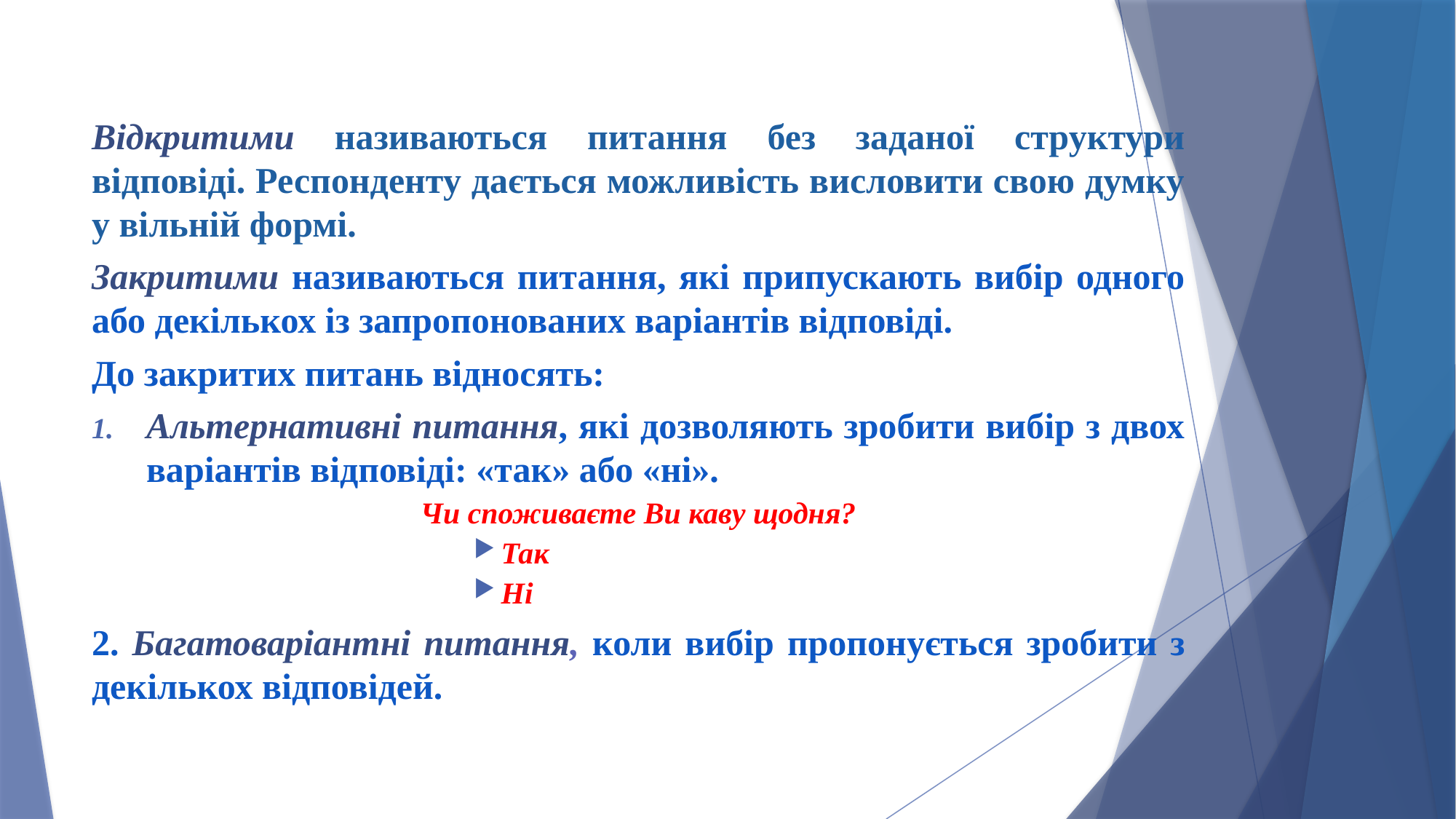

Відкритими називаються питання без заданої структури відповіді. Респонденту дається можливість висловити свою думку у вільній формі.
Закритими називаються питання, які припускають вибір одного або декількох із запропонованих варіантів відповіді.
До закритих питань відносять:
Альтернативні питання, які дозволяють зробити вибір з двох варіантів відповіді: «так» або «ні».
Чи споживаєте Ви каву щодня?
Так
Ні
2. Багатоваріантні питання, коли вибір пропонується зробити з декількох відповідей.